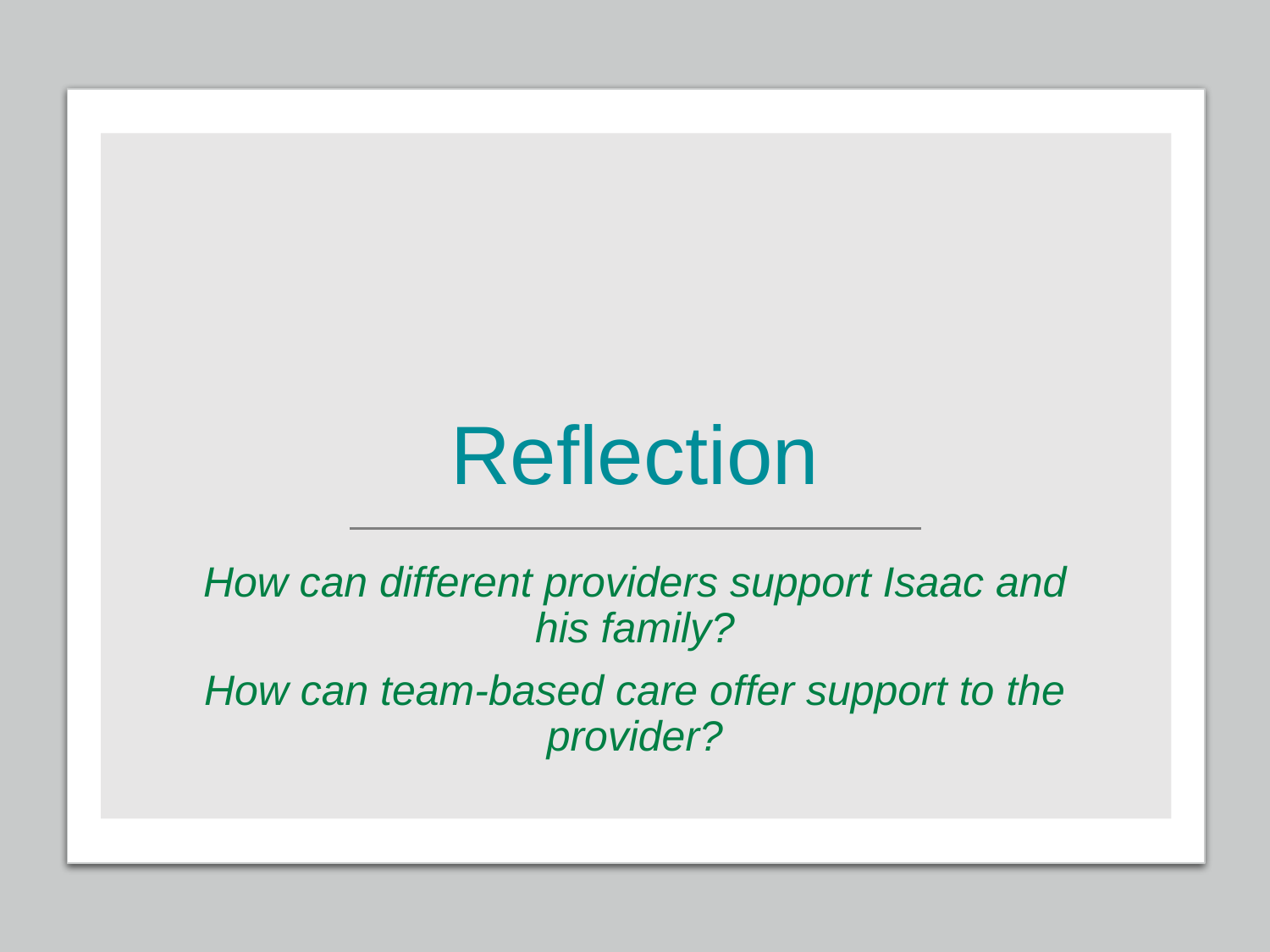

# Reflection
How can different providers support Isaac and his family?
How can team-based care offer support to the provider?